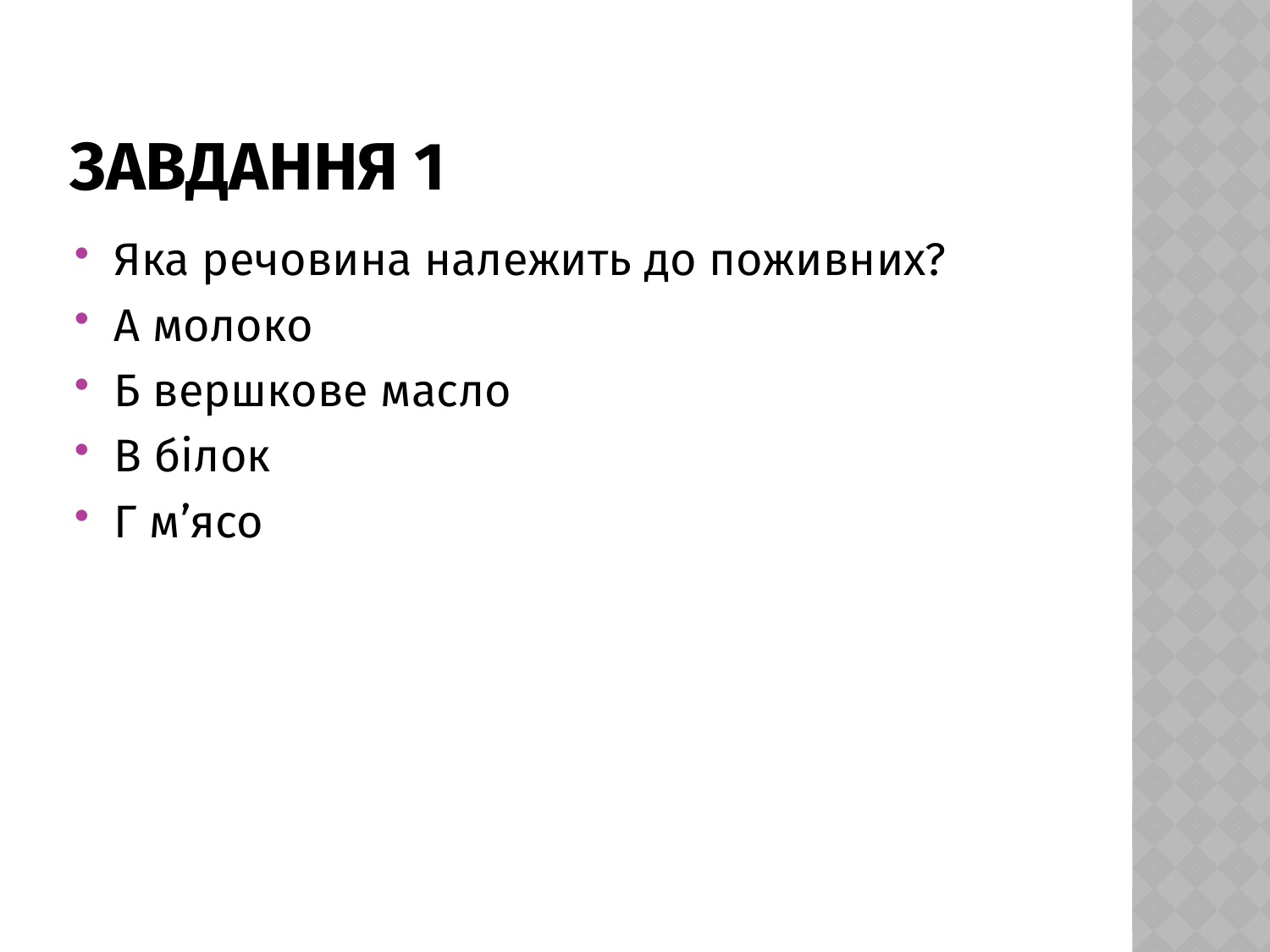

# Завдання 1
Яка речовина належить до поживних?
А молоко
Б вершкове масло
В білок
Г м’ясо